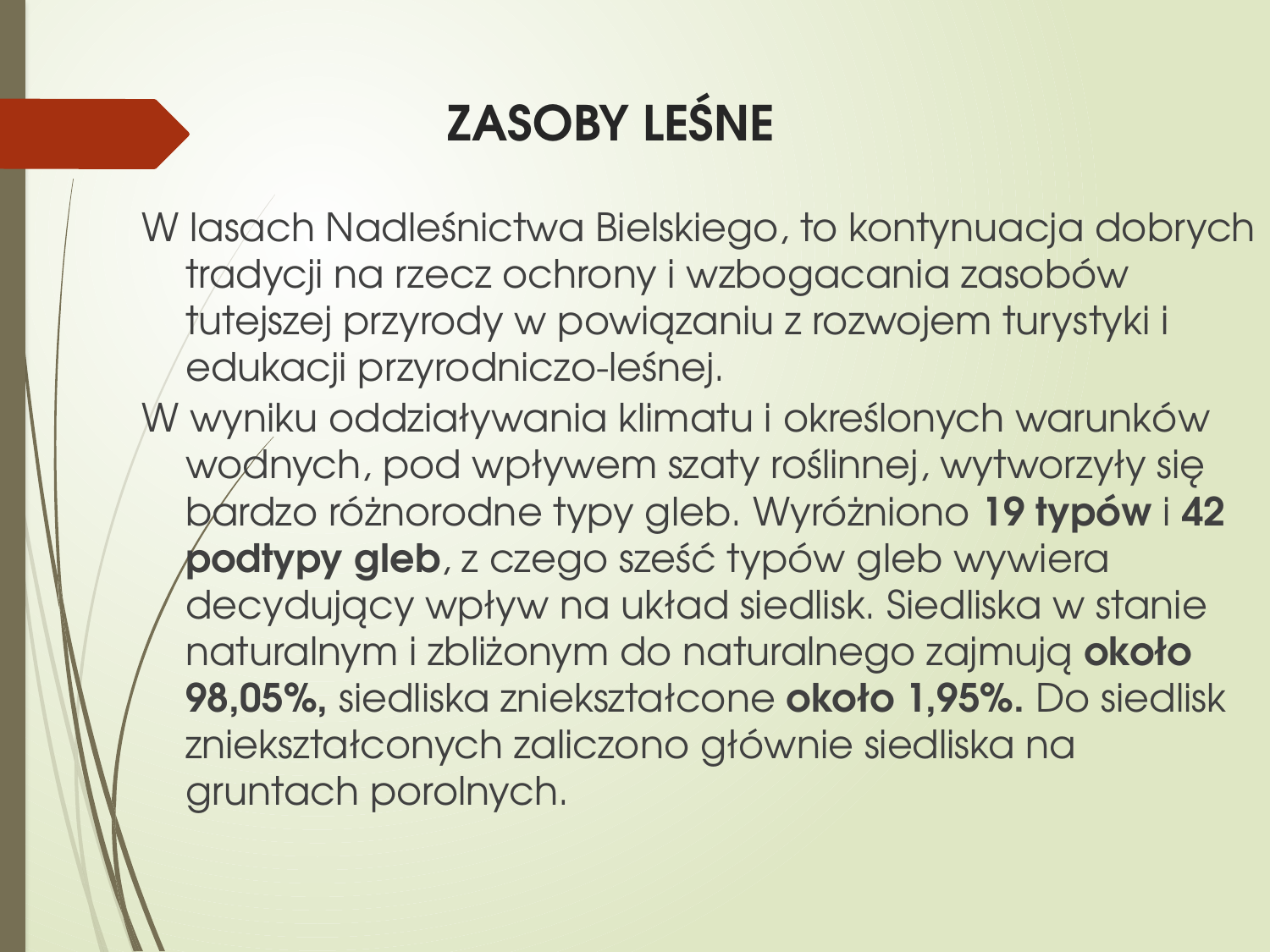

# ZASOBY LEŚNE
W lasach Nadleśnictwa Bielskiego, to kontynuacja dobrych tradycji na rzecz ochrony i wzbogacania zasobów tutejszej przyrody w powiązaniu z rozwojem turystyki i edukacji przyrodniczo-leśnej.
W wyniku oddziaływania klimatu i określonych warunków wodnych, pod wpływem szaty roślinnej, wytworzyły się bardzo różnorodne typy gleb. Wyróżniono 19 typów i 42 podtypy gleb, z czego sześć typów gleb wywiera decydujący wpływ na układ siedlisk. Siedliska w stanie naturalnym i zbliżonym do naturalnego zajmują około 98,05%, siedliska zniekształcone około 1,95%. Do siedlisk zniekształconych zaliczono głównie siedliska na gruntach porolnych.